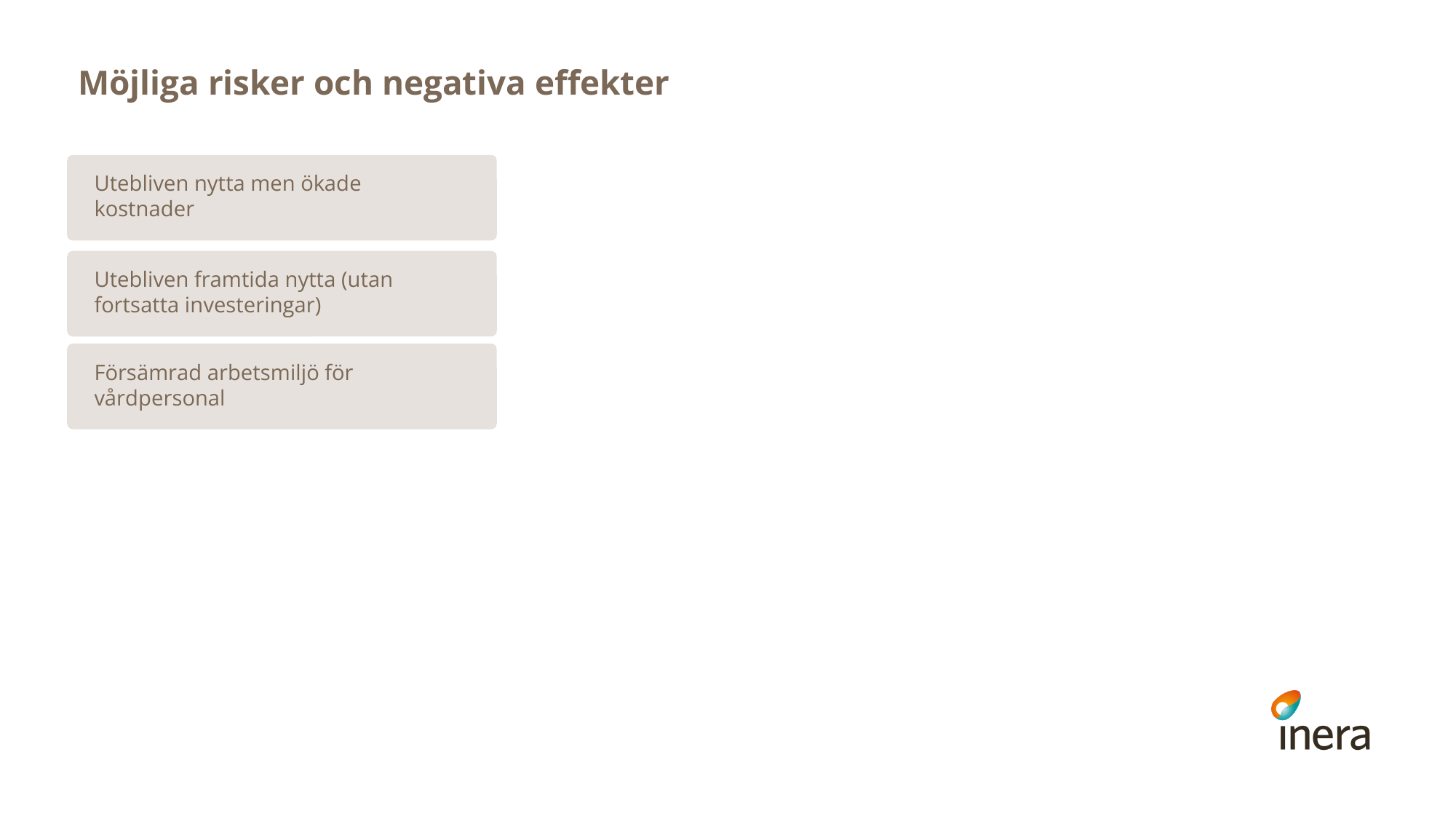

Möjliga risker och negativa effekter

Utebliven nytta men ökade kostnader

Utebliven framtida nytta (utan fortsatta investeringar)

Försämrad arbetsmiljö för vårdpersonal